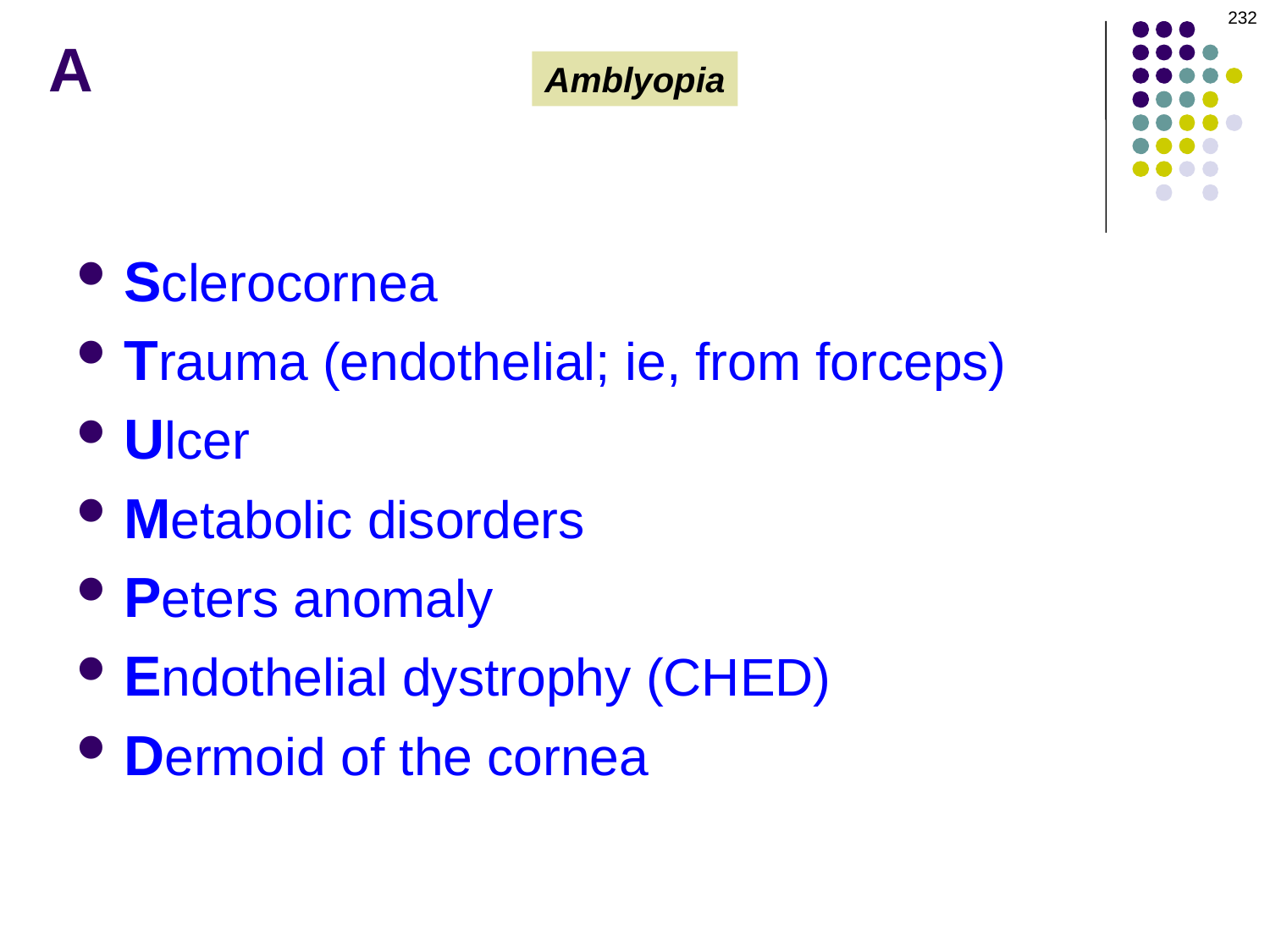

232
A
Amblyopia
Sclerocornea
Trauma (endothelial; ie, from forceps)
Ulcer
Metabolic disorders
Peters anomaly
Endothelial dystrophy (CHED)
Dermoid of the cornea